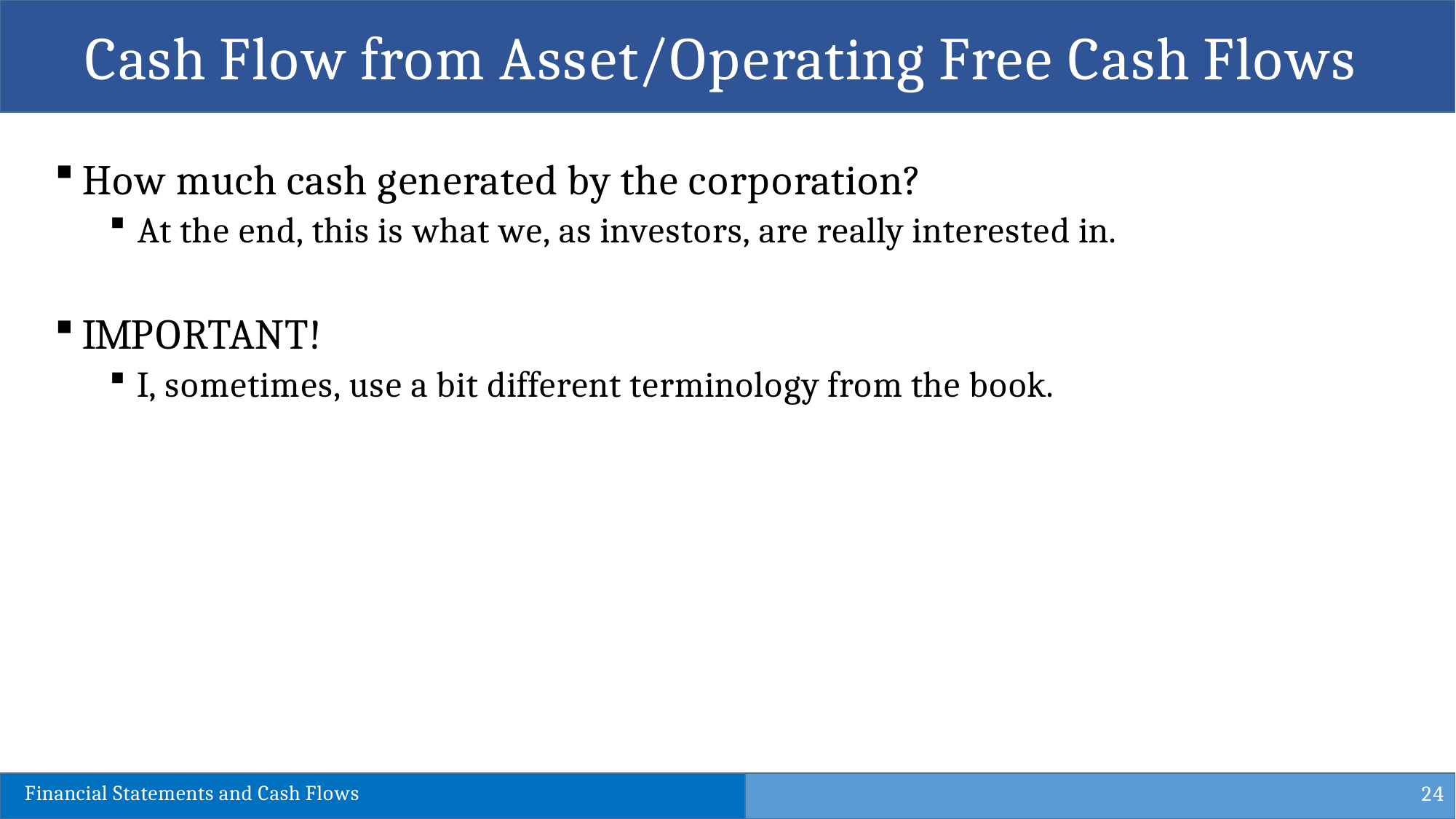

Cash Flow from Asset/Operating Free Cash Flows
How much cash generated by the corporation?
At the end, this is what we, as investors, are really interested in.

IMPORTANT!
I, sometimes, use a bit different terminology from the book.

24

Financial Statements and Cash Flows